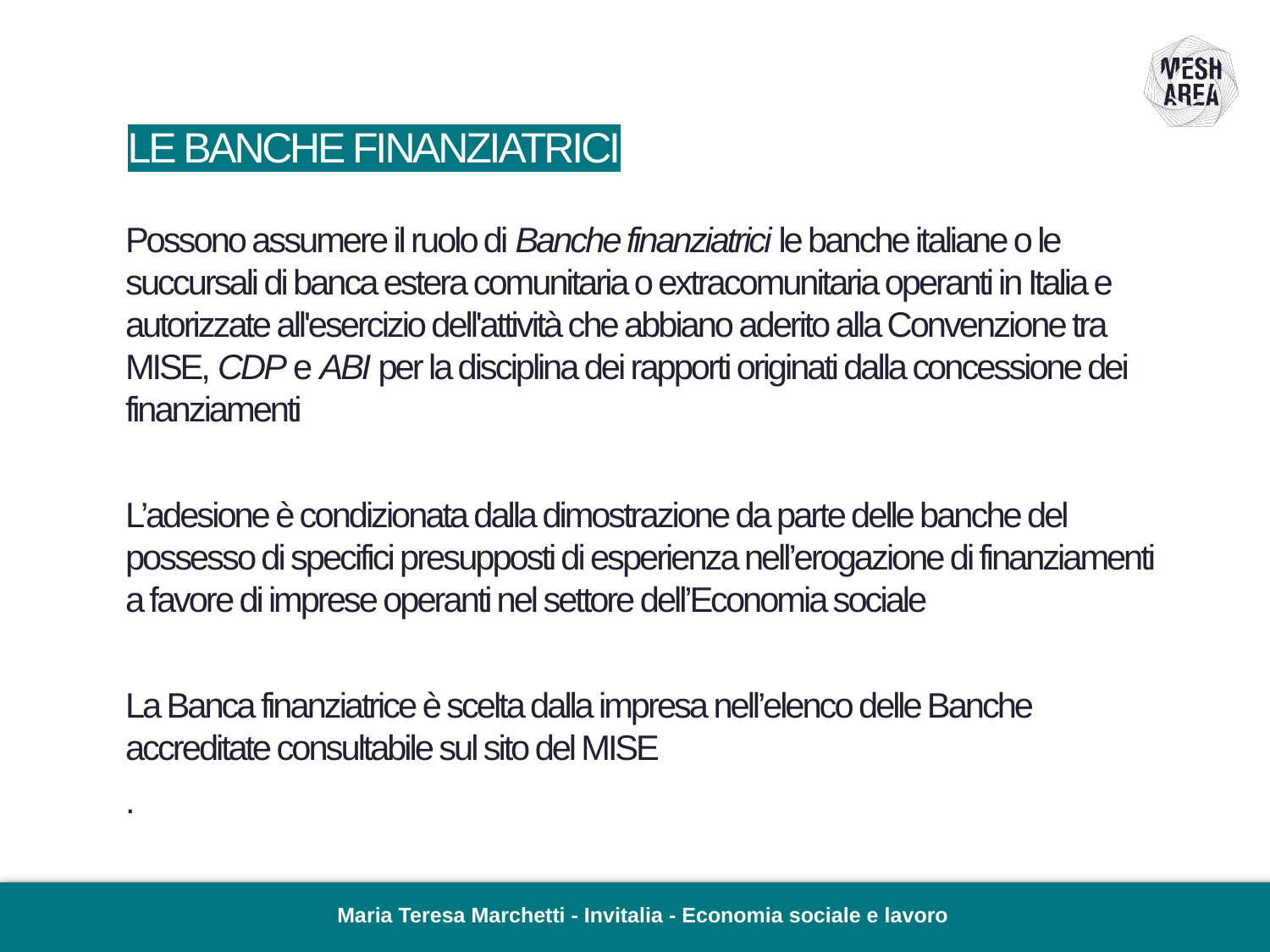

# LE BANCHE FINANZIATRICI
Possono assumere il ruolo di Banche finanziatrici le banche italiane o le succursali di banca estera comunitaria o extracomunitaria operanti in Italia e autorizzate all'esercizio dell'attività che abbiano aderito alla Convenzione tra MISE, CDP e ABI per la disciplina dei rapporti originati dalla concessione dei finanziamenti

L’adesione è condizionata dalla dimostrazione da parte delle banche del possesso di specifici presupposti di esperienza nell’erogazione di finanziamenti a favore di imprese operanti nel settore dell’Economia sociale

La Banca finanziatrice è scelta dalla impresa nell’elenco delle Banche accreditate consultabile sul sito del MISE
.
Maria Teresa Marchetti - Invitalia - Economia sociale e lavoro